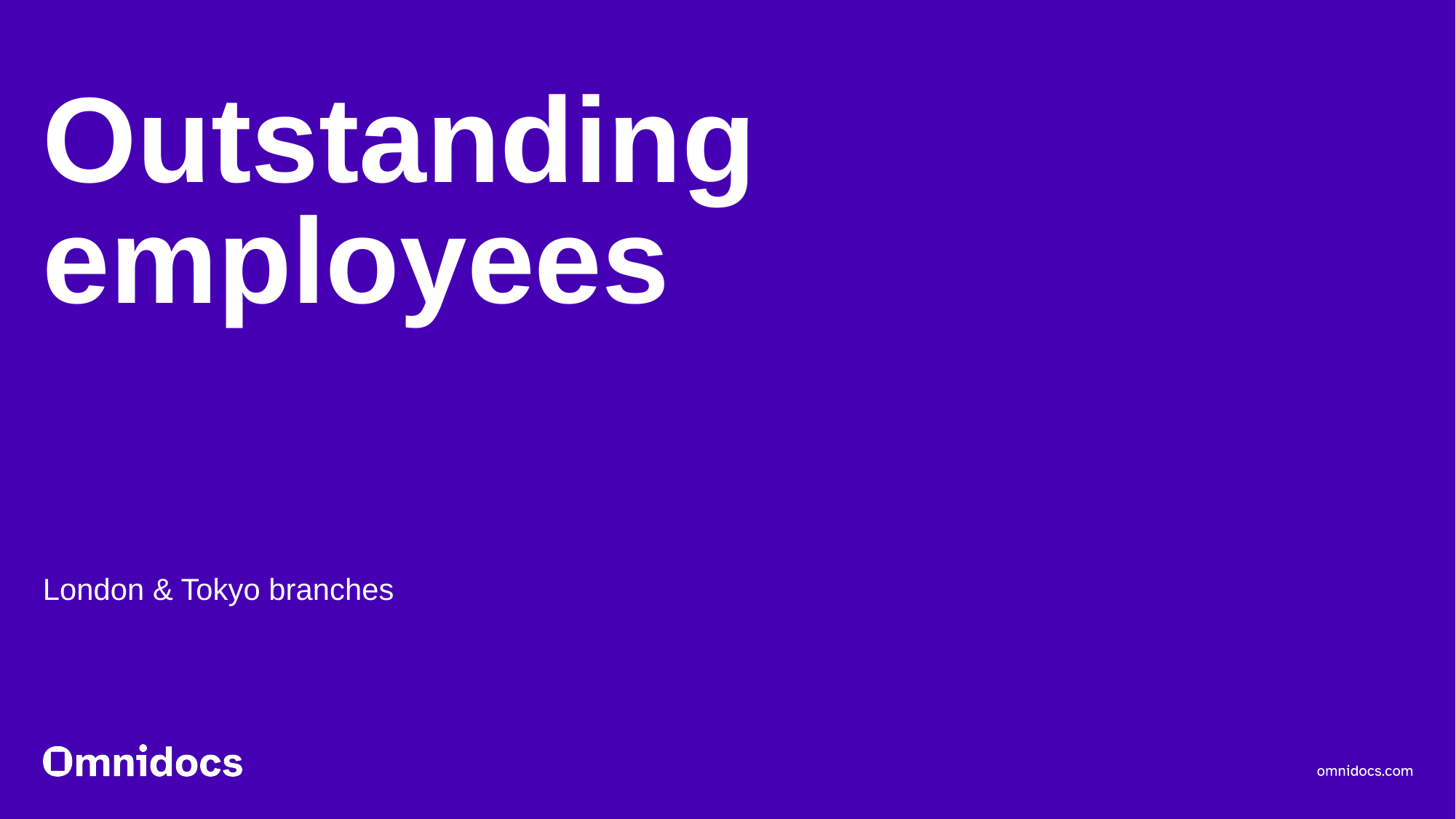

# Outstanding employees
London & Tokyo branches
1